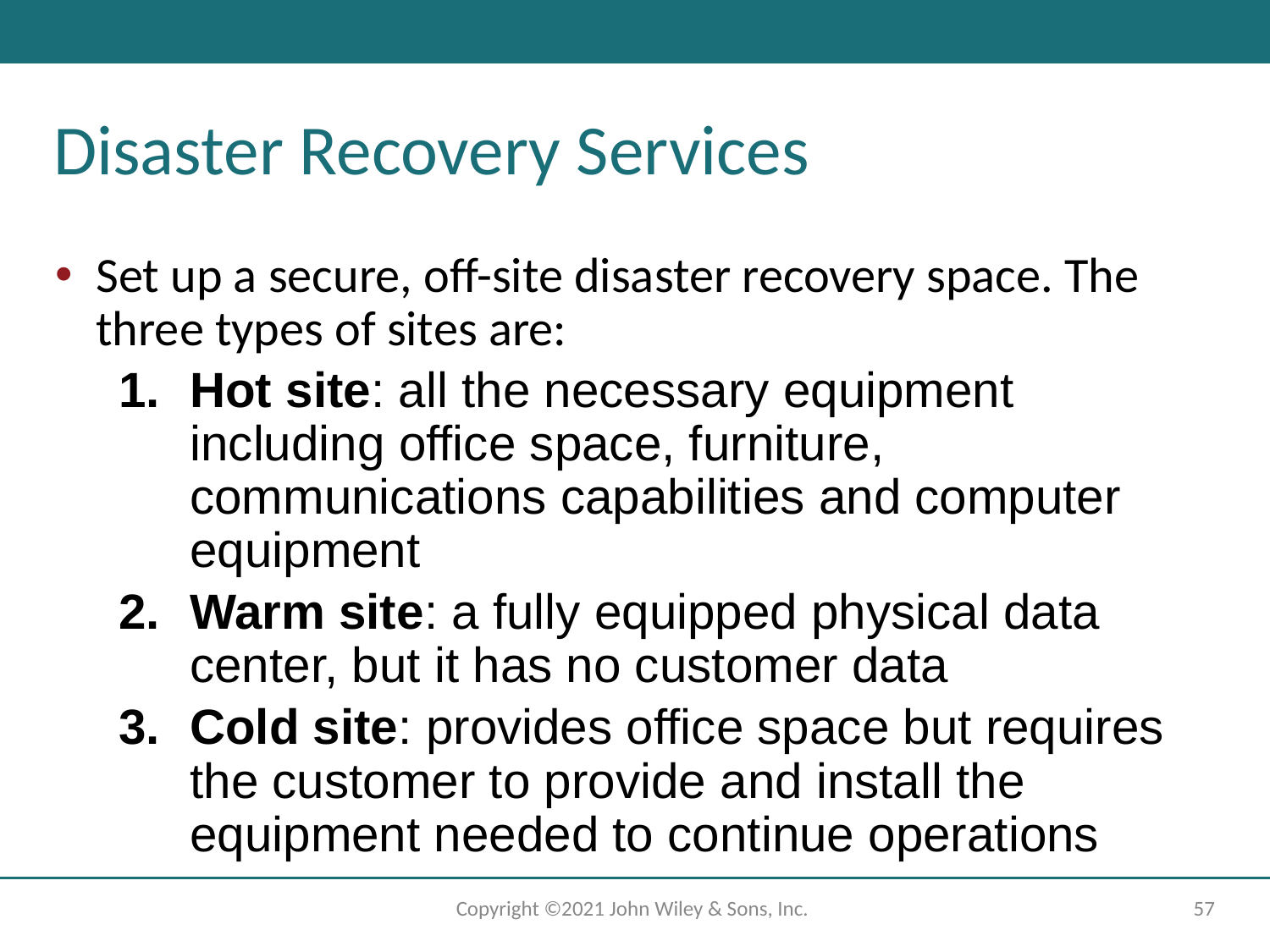

# Disaster Recovery Services
Set up a secure, off-site disaster recovery space. The three types of sites are:
Hot site: all the necessary equipment including office space, furniture, communications capabilities and computer equipment
Warm site: a fully equipped physical data center, but it has no customer data
Cold site: provides office space but requires the customer to provide and install the equipment needed to continue operations
Copyright ©2021 John Wiley & Sons, Inc.
57